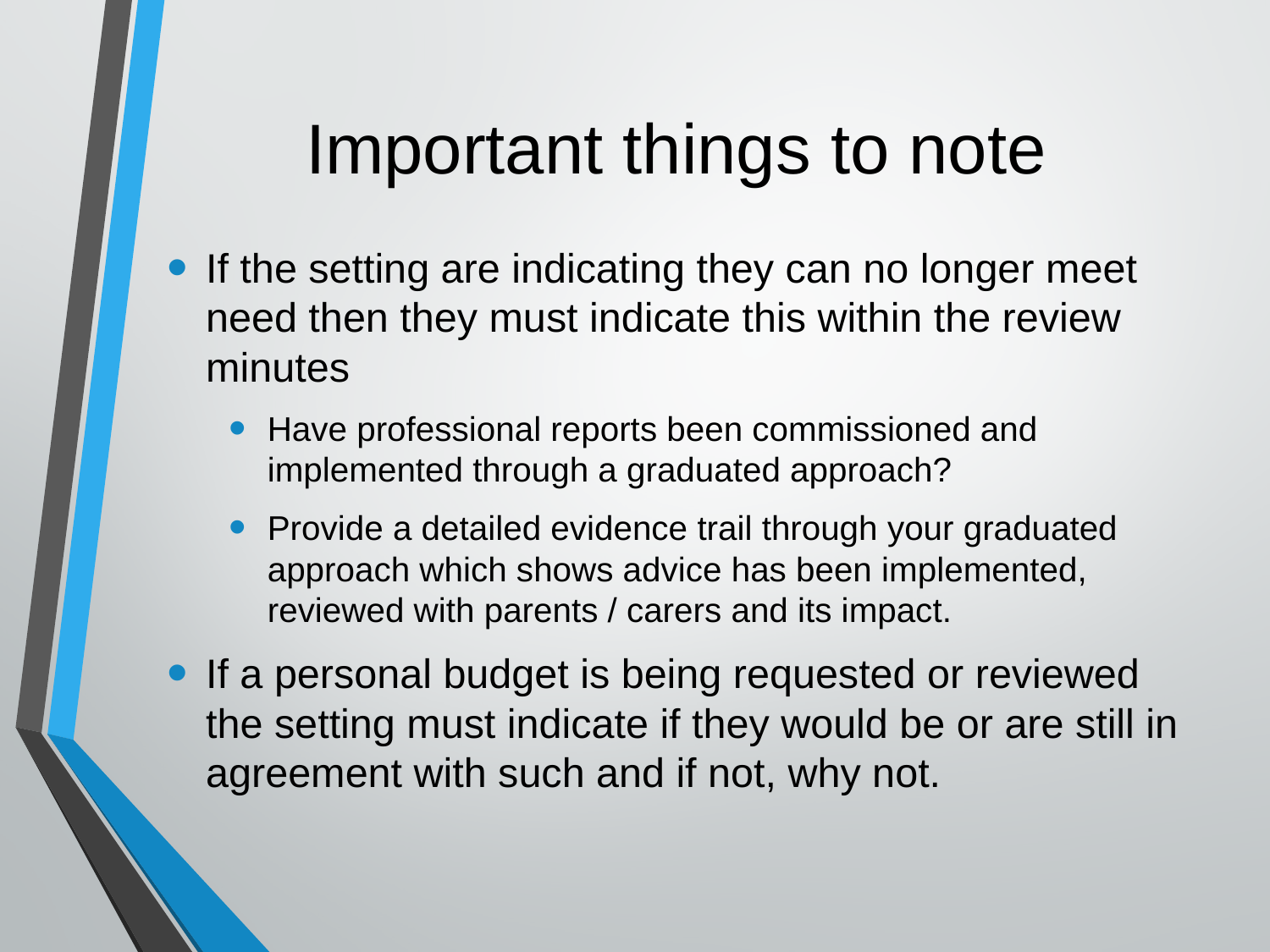

# Important things to note
If the setting are indicating they can no longer meet need then they must indicate this within the review minutes
Have professional reports been commissioned and implemented through a graduated approach?
Provide a detailed evidence trail through your graduated approach which shows advice has been implemented, reviewed with parents / carers and its impact.
If a personal budget is being requested or reviewed the setting must indicate if they would be or are still in agreement with such and if not, why not.